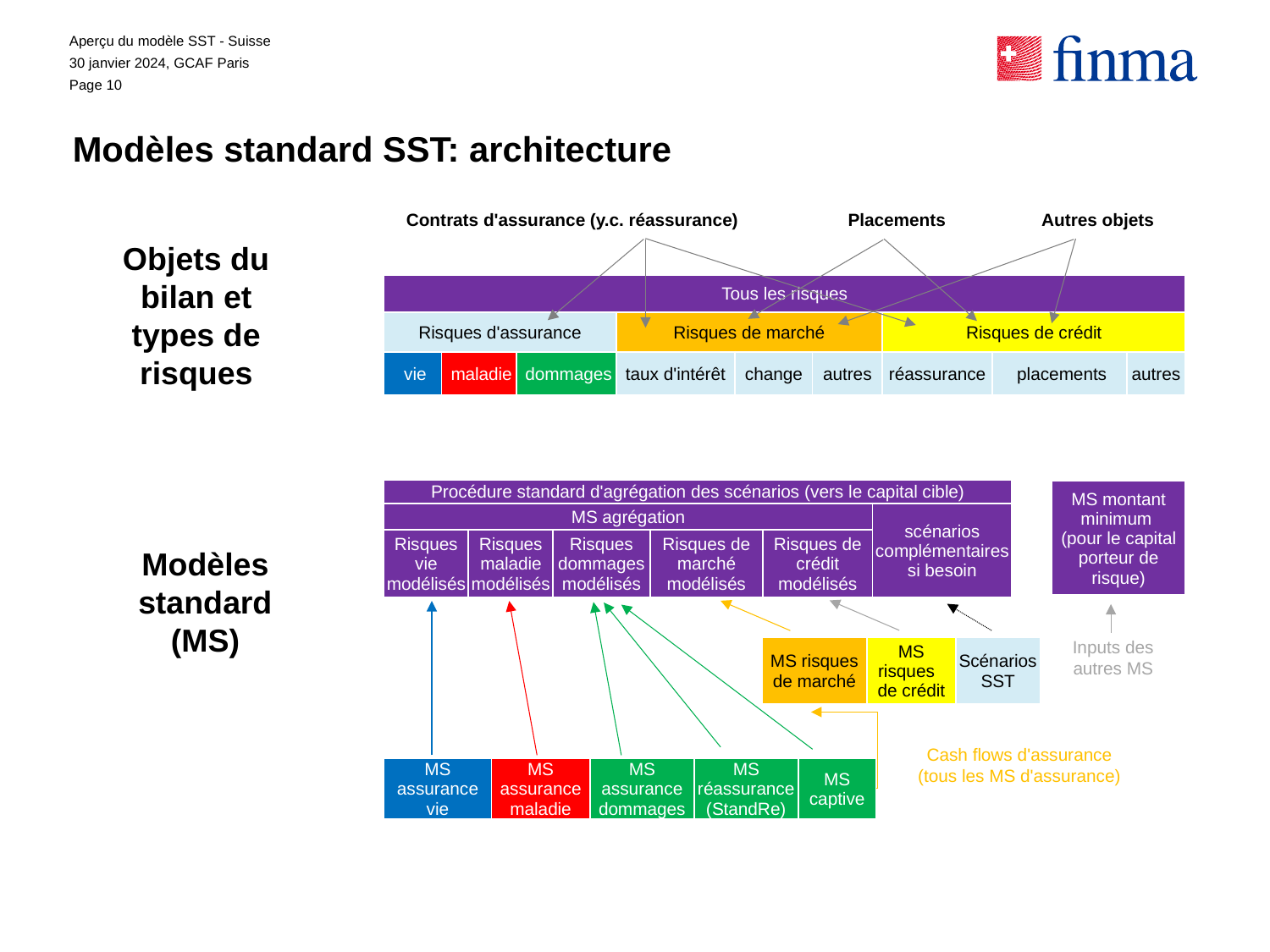

Aperçu du modèle SST - Suisse
30 janvier 2024, GCAF Paris
Page 10
# Modèles standard SST: architecture
| Contrats d'assurance (y.c. réassurance) |  | Placements |  | Autres objets |
| --- | --- | --- | --- | --- |
Objets du bilan et types de risques
| Tous les risques |  |  |  |  |  |  |  |  |
| --- | --- | --- | --- | --- | --- | --- | --- | --- |
| Risques d'assurance |  |  | Risques de marché |  |  | Risques de crédit |  |  |
| vie | maladie | dommages | taux d'intérêt | change | autres | réassurance | placements | autres |
| Procédure standard d'agrégation des scénarios (vers le capital cible) |  |  |  |  |  |
| --- | --- | --- | --- | --- | --- |
| MS agrégation |  |  |  |  | scénarios complémentaires si besoin |
| Risques vie modélisés | Risques maladie modélisés | Risques dommages modélisés | Risques de marché modélisés | Risques de crédit modélisés | Scénarios complémentaires |
| MS montant minimum (pour le capital porteur de risque) |
| --- |
Modèles standard (MS)
| MS risques de marché | MS risques de crédit | Scénarios SST |
| --- | --- | --- |
Inputs des autres MS

Cash flows d'assurance (tous les MS d'assurance)
| MS assurance vie | MS assurance maladie | MS assurance dommages | MS réassurance (StandRe) | MS captive |
| --- | --- | --- | --- | --- |